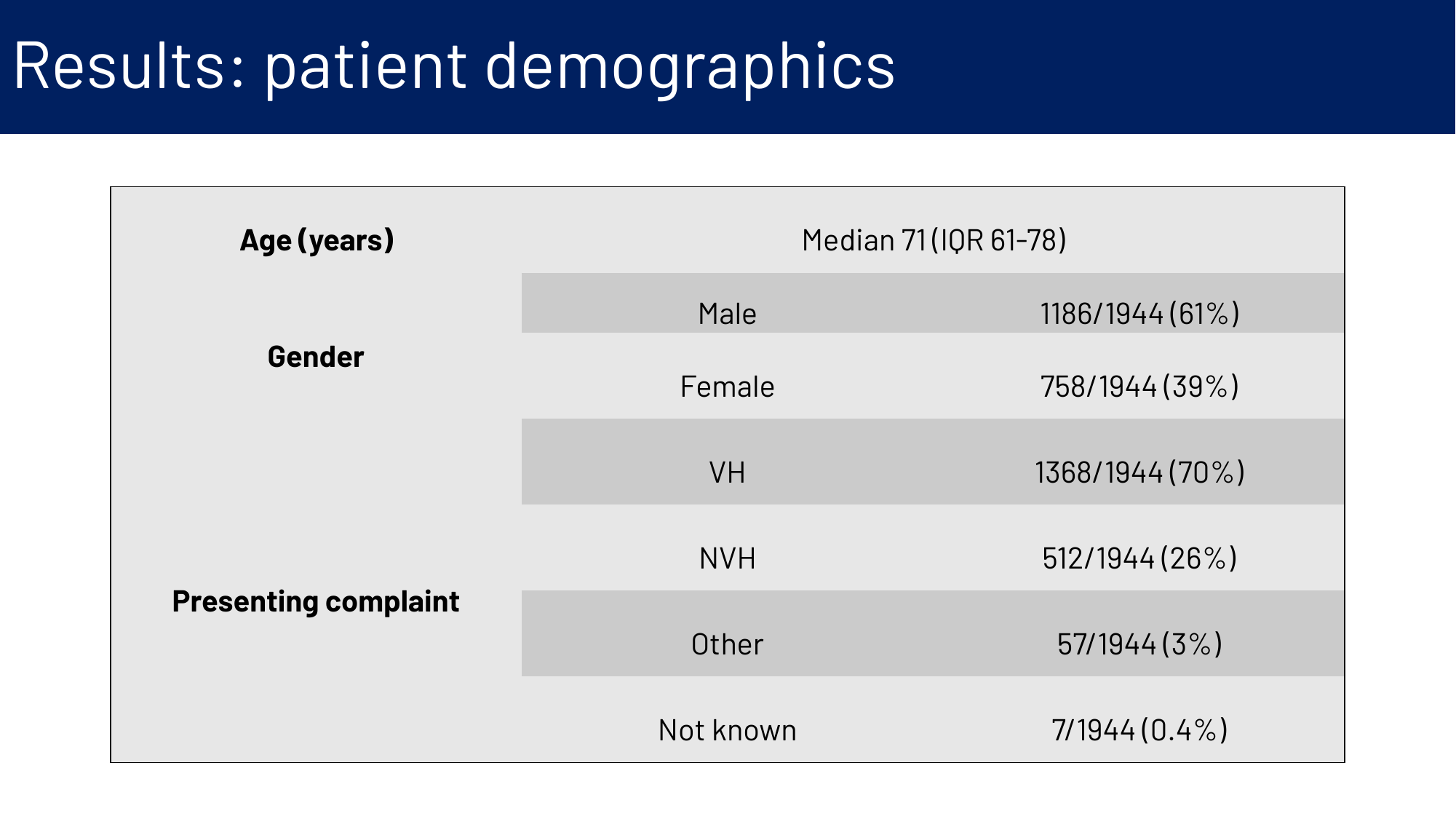

# Results: patient demographics
| Age (years) | Median 71 (IQR 61-78) |  |
| --- | --- | --- |
| Gender | Male | 1186/1944 (61%) |
|  | Female | 758/1944 (39%) |
| Presenting complaint | VH | 1368/1944 (70%) |
|  | NVH | 512/1944 (26%) |
|  | Other | 57/1944 (3%) |
|  | Not known | 7/1944 (0.4%) |